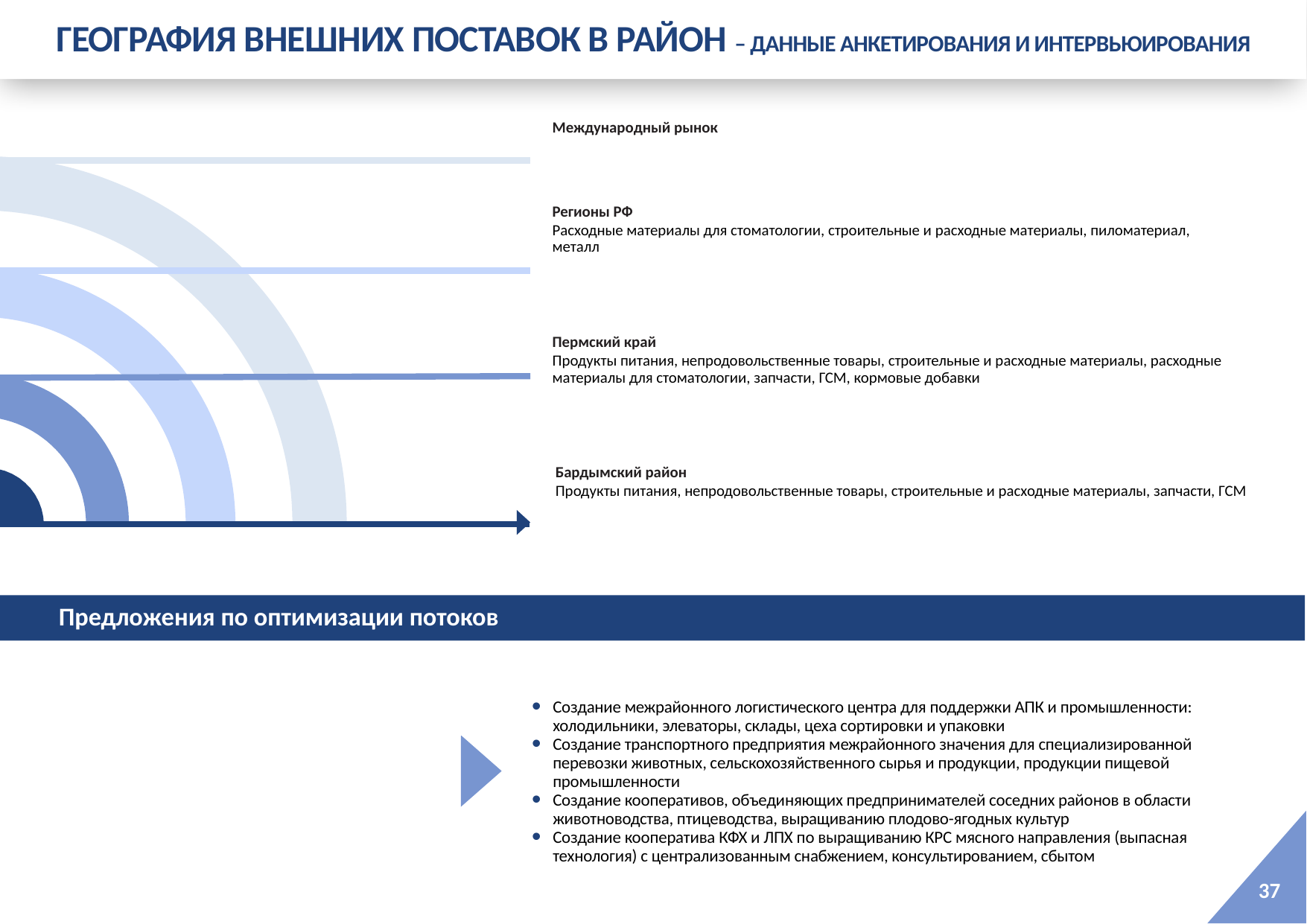

ГЕОГРАФИЯ ВНЕШНИХ ПОСТАВОК В РАЙОН – ДАННЫЕ АНКЕТИРОВАНИЯ И ИНТЕРВЬЮИРОВАНИЯ
Международный рынок

Регионы РФ
Расходные материалы для стоматологии, строительные и расходные материалы, пиломатериал, металл

Пермский край
Продукты питания, непродовольственные товары, строительные и расходные материалы, расходные материалы для стоматологии, запчасти, ГСМ, кормовые добавки

Бардымский район
Продукты питания, непродовольственные товары, строительные и расходные материалы, запчасти, ГСМ

Предложения по оптимизации потоков
Создание межрайонного логистического центра для поддержки АПК и промышленности: холодильники, элеваторы, склады, цеха сортировки и упаковки
Создание транспортного предприятия межрайонного значения для специализированной перевозки животных, сельскохозяйственного сырья и продукции, продукции пищевой промышленности
Создание кооперативов, объединяющих предпринимателей соседних районов в области животноводства, птицеводства, выращиванию плодово-ягодных культур
Создание кооператива КФХ и ЛПХ по выращиванию КРС мясного направления (выпасная технология) с централизованным снабжением, консультированием, сбытом

37